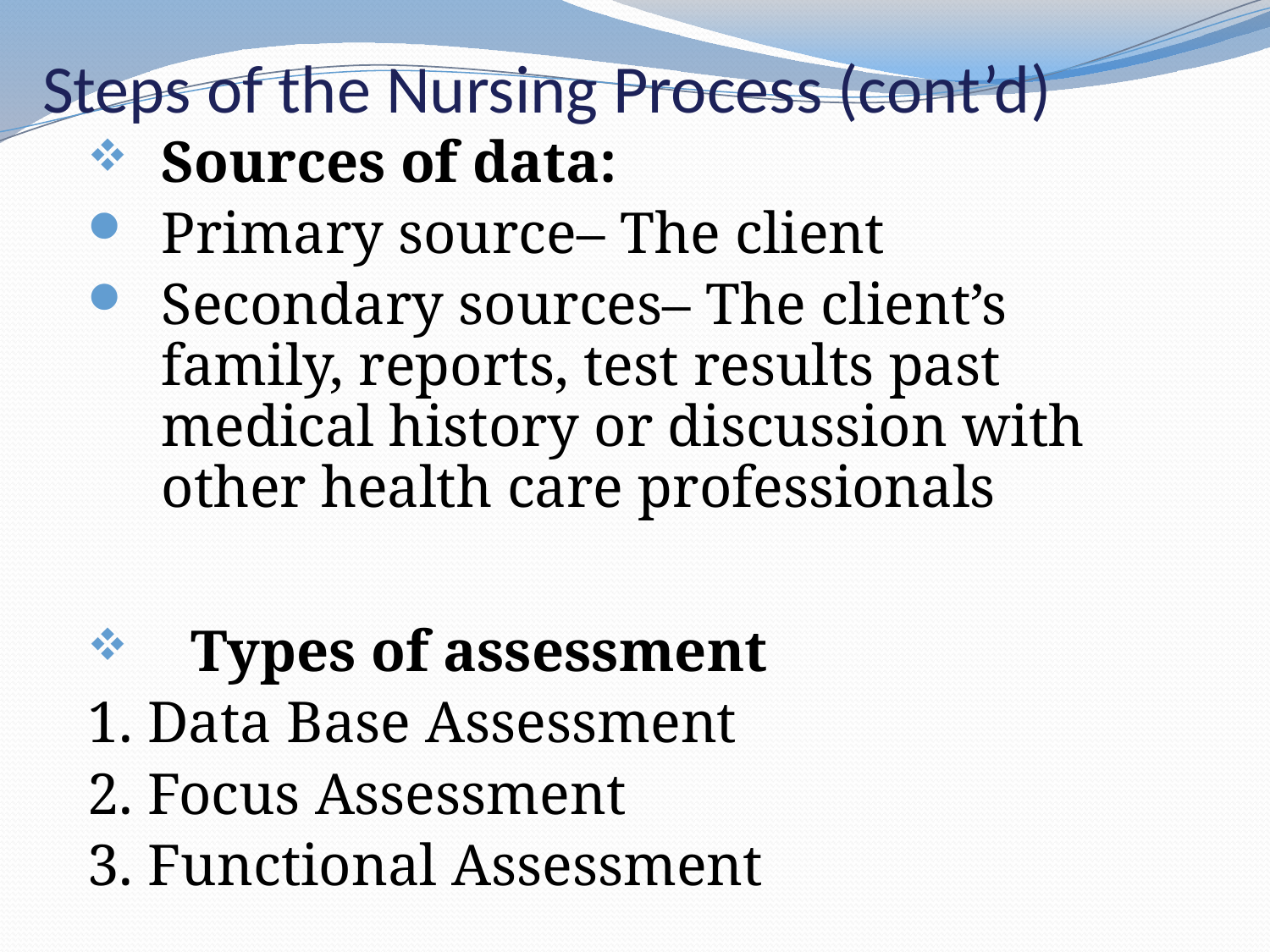

# Steps of the Nursing Process (cont’d)
Sources of data:
Primary source– The client
Secondary sources– The client’s family, reports, test results past medical history or discussion with other health care professionals

  Types of assessment
1. Data Base Assessment
2. Focus Assessment
3. Functional Assessment